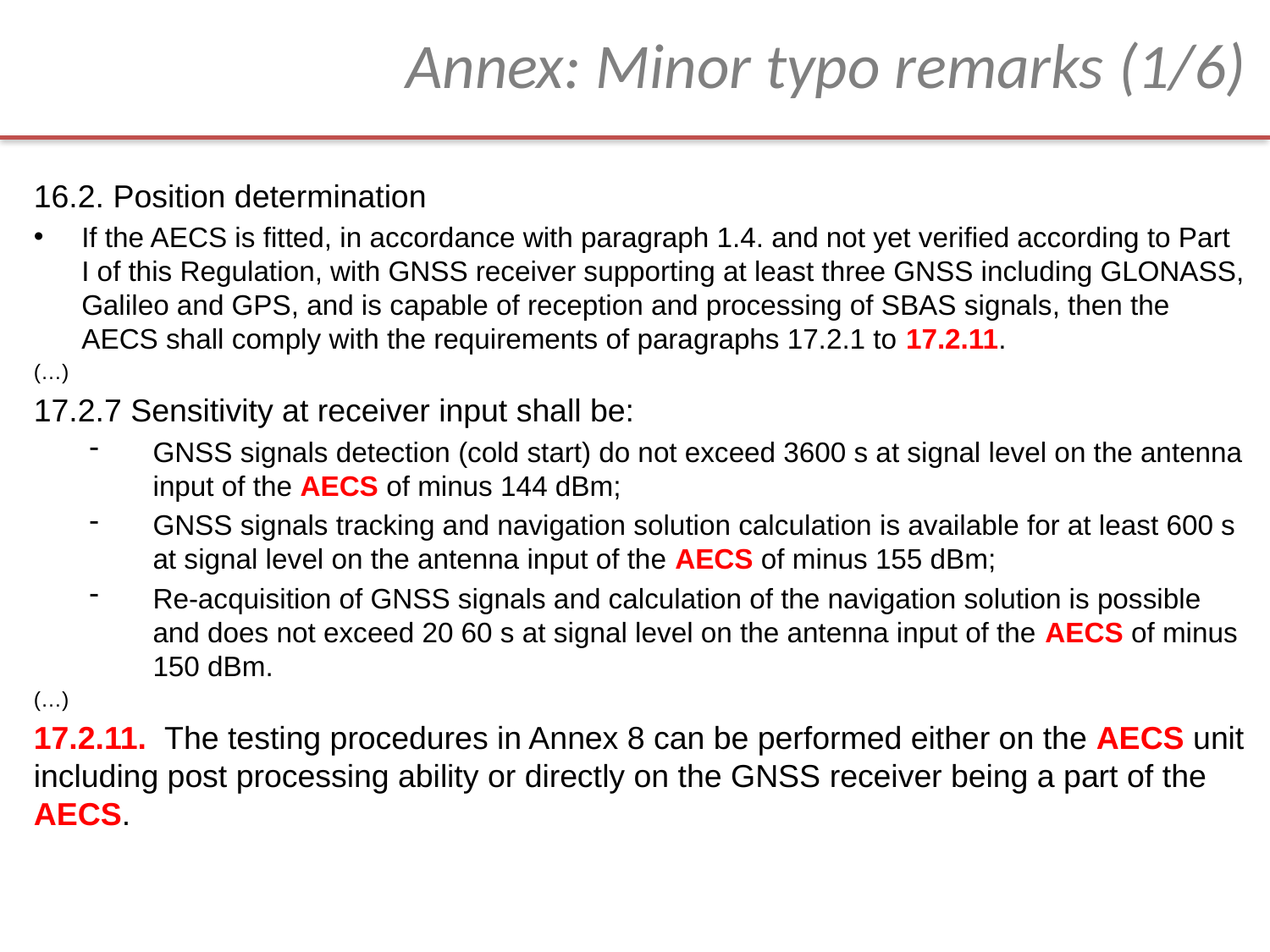

Annex: Minor typo remarks (1/6)
16.2. Position determination
If the AECS is fitted, in accordance with paragraph 1.4. and not yet verified according to Part I of this Regulation, with GNSS receiver supporting at least three GNSS including GLONASS, Galileo and GPS, and is capable of reception and processing of SBAS signals, then the AECS shall comply with the requirements of paragraphs 17.2.1 to 17.2.11.
(…)
17.2.7 Sensitivity at receiver input shall be:
GNSS signals detection (cold start) do not exceed 3600 s at signal level on the antenna input of the AECS of minus 144 dBm;
GNSS signals tracking and navigation solution calculation is available for at least 600 s at signal level on the antenna input of the AECS of minus 155 dBm;
Re-acquisition of GNSS signals and calculation of the navigation solution is possible and does not exceed 20 60 s at signal level on the antenna input of the AECS of minus 150 dBm.
(…)
17.2.11.  The testing procedures in Annex 8 can be performed either on the AECS unit including post processing ability or directly on the GNSS receiver being a part of the AECS.